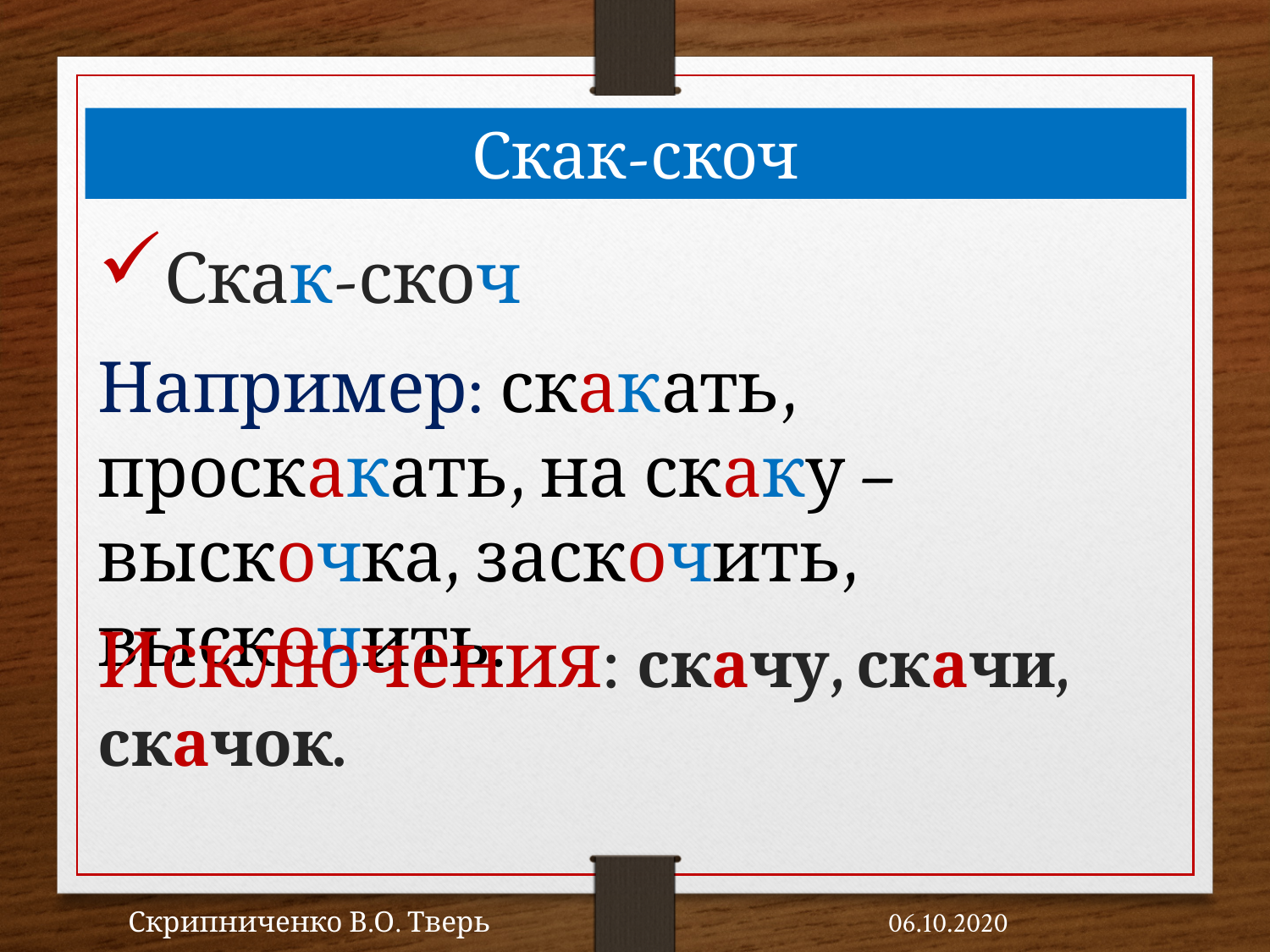

Скак-скоч
Скак-скоч
Например: скакать, проскакать, на скаку – выскочка, заскочить, выскочить.
Исключения: скачу, скачи, скачок.